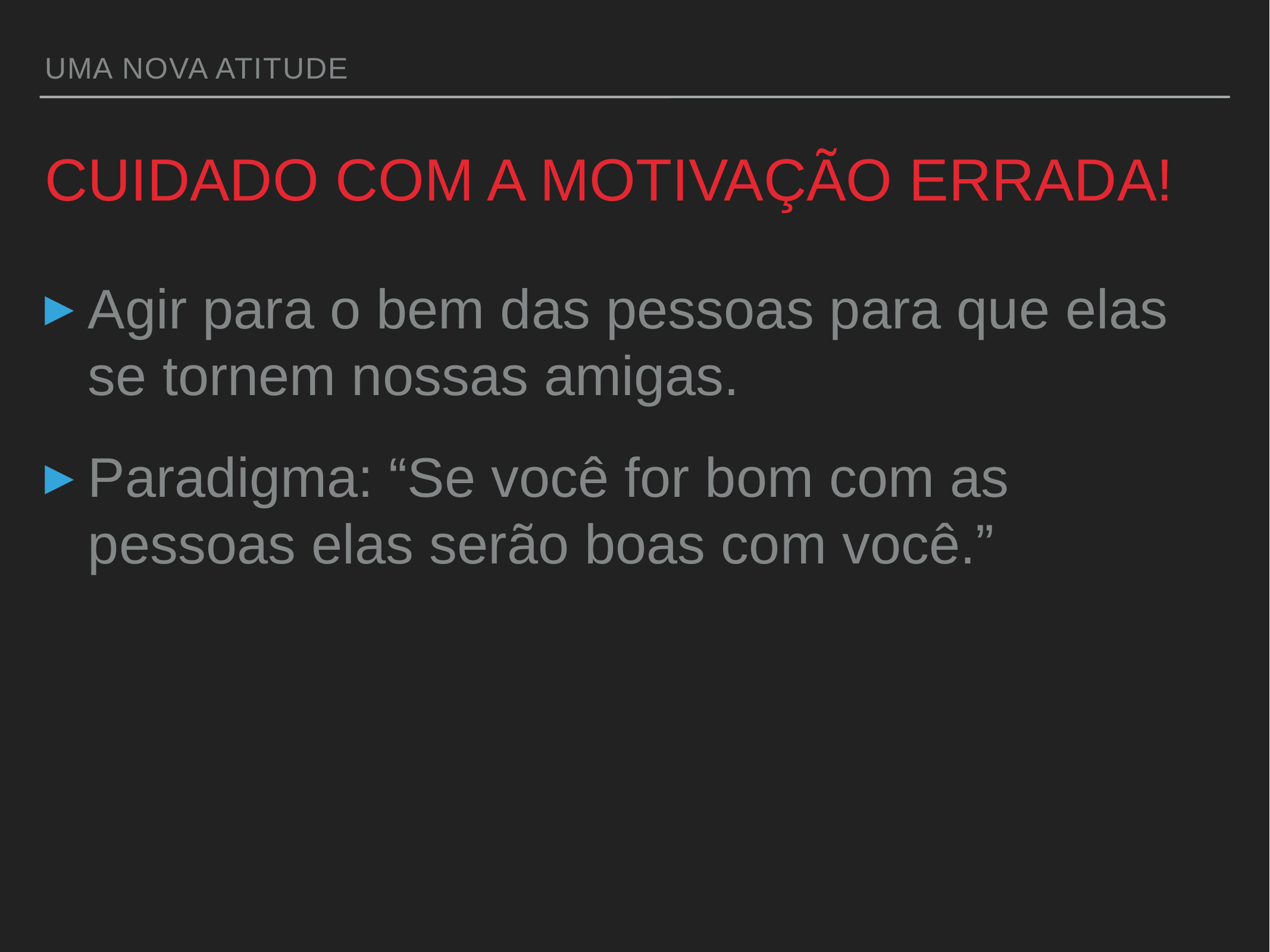

Uma nova atitude
# Cuidado com a motivação errada!
Agir para o bem das pessoas para que elas se tornem nossas amigas.
Paradigma: “Se você for bom com as pessoas elas serão boas com você.”